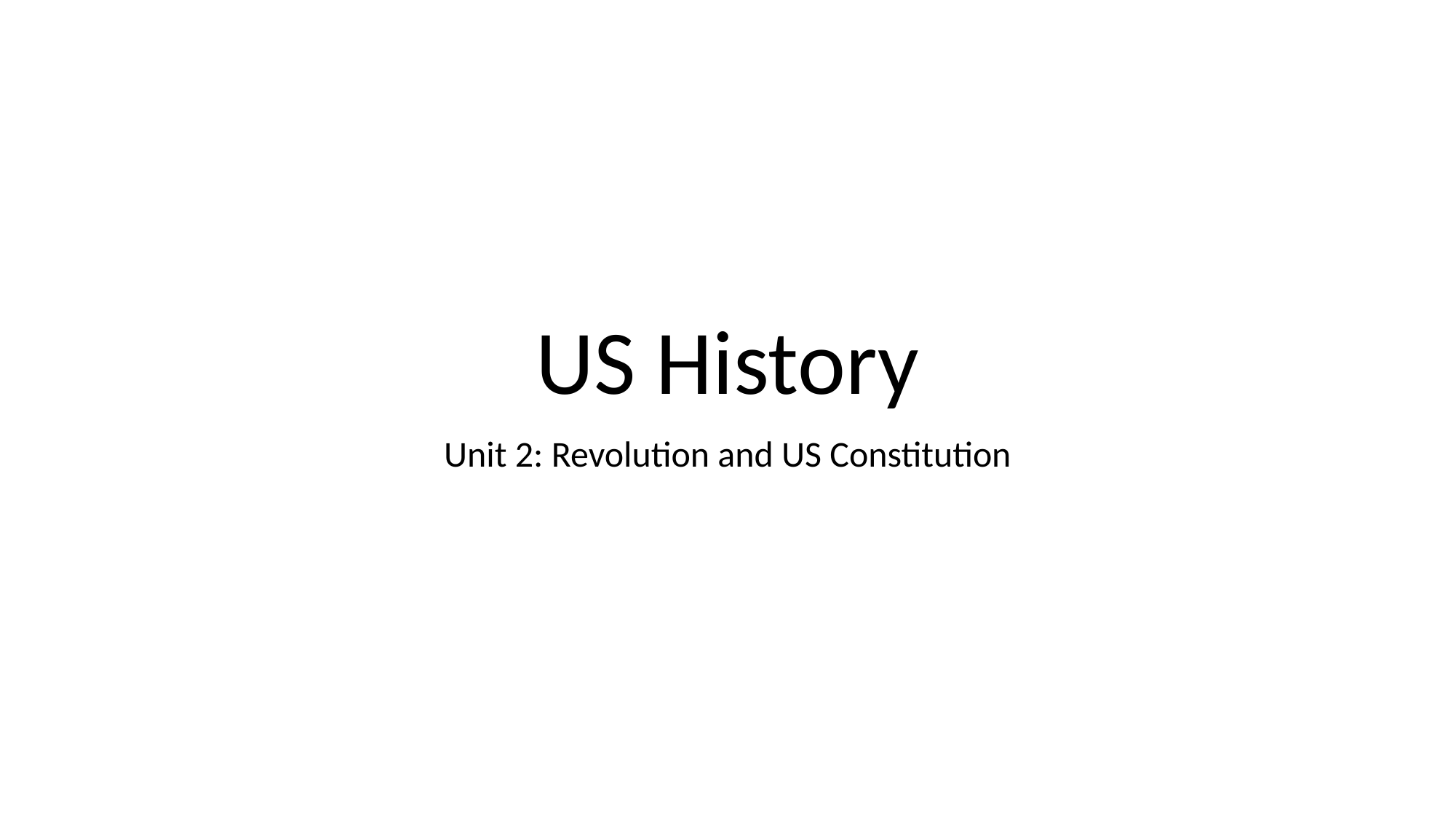

# US History
Unit 2: Revolution and US Constitution